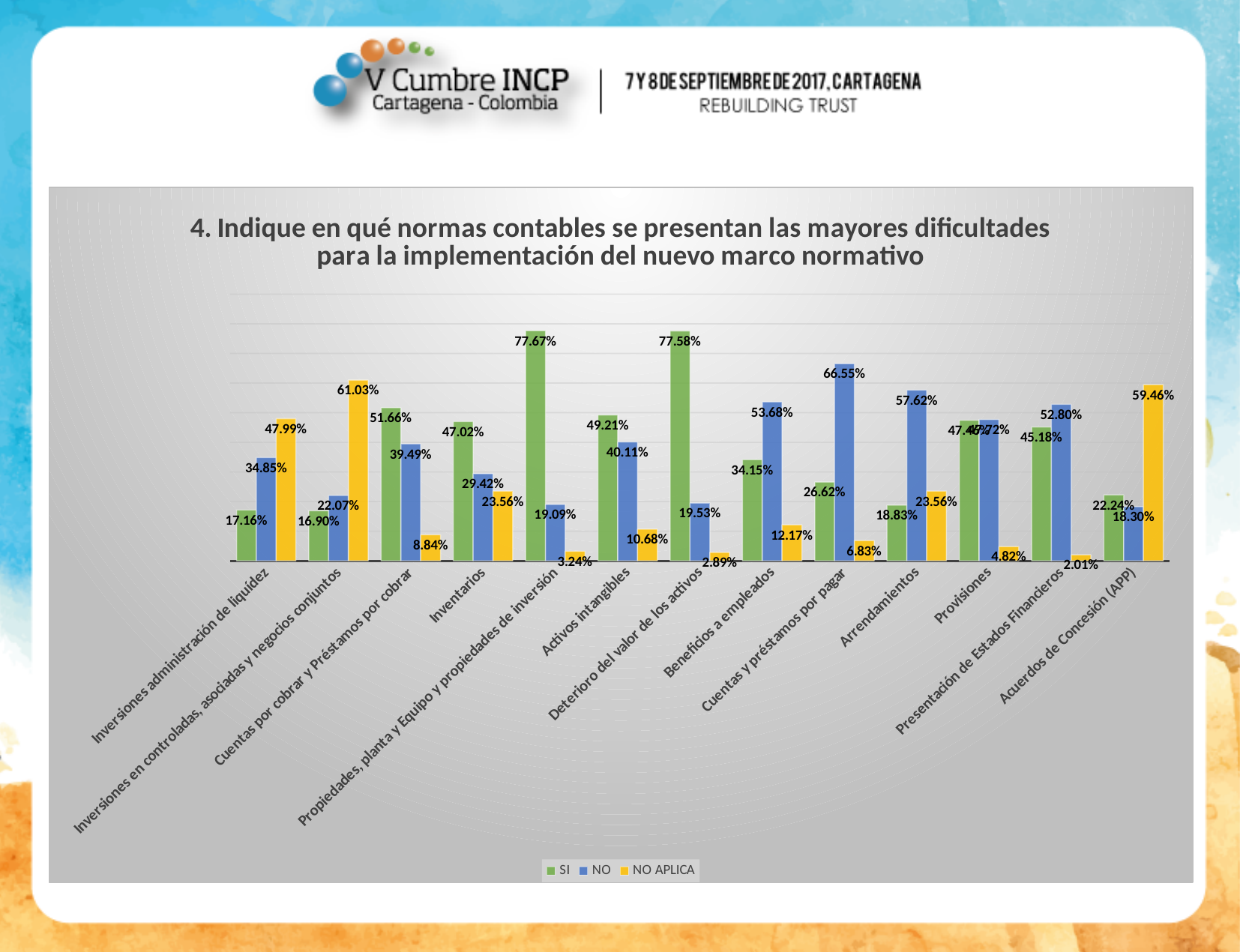

### Chart: 4. Indique en qué normas contables se presentan las mayores dificultades para la implementación del nuevo marco normativo

| Category | SI | NO | NO APLICA |
|---|---|---|---|
| Inversiones administración de liquídez | 0.17162872154115585 | 0.34851138353765326 | 0.4798598949211909 |
| Inversiones en controladas, asociadas y negocios conjuntos | 0.1690017513134851 | 0.22066549912434325 | 0.6103327495621717 |
| Cuentas por cobrar y Préstamos por cobrar | 0.5166374781085814 | 0.3949211908931699 | 0.08844133099824869 |
| Inventarios | 0.4702276707530648 | 0.29422066549912435 | 0.23555166374781086 |
| Propiedades, planta y Equipo y propiedades de inversión | 0.776707530647986 | 0.19089316987740806 | 0.03239929947460595 |
| Activos intangibles | 0.4921190893169877 | 0.4010507880910683 | 0.10683012259194395 |
| Deterioro del valor de los activos | 0.7758318739054291 | 0.19527145359019266 | 0.028896672504378284 |
| Beneficios a empleados | 0.3415061295971979 | 0.5367775831873906 | 0.12171628721541156 |
| Cuentas y préstamos por pagar | 0.266199649737303 | 0.6654991243432574 | 0.06830122591943957 |
| Arrendamientos | 0.18826619964973731 | 0.5761821366024519 | 0.23555166374781086 |
| Provisiones | 0.4746059544658494 | 0.47723292469352013 | 0.04816112084063047 |
| Presentación de Estados Financieros | 0.45183887915936954 | 0.5280210157618214 | 0.020140105078809107 |
| Acuerdos de Concesión (APP) | 0.2224168126094571 | 0.1830122591943958 | 0.5945709281961471 |